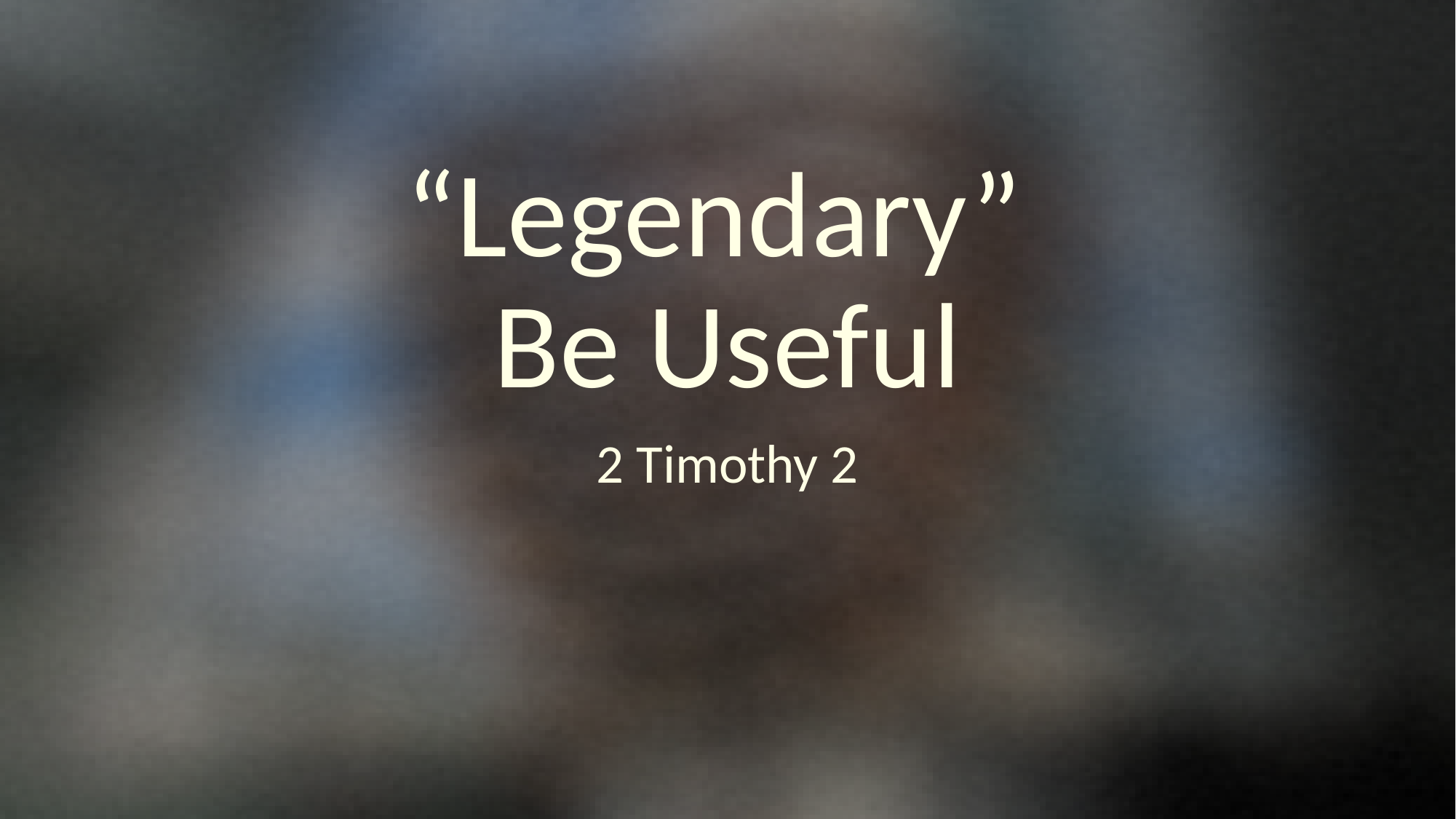

# “Legendary” Be Useful
2 Timothy 2